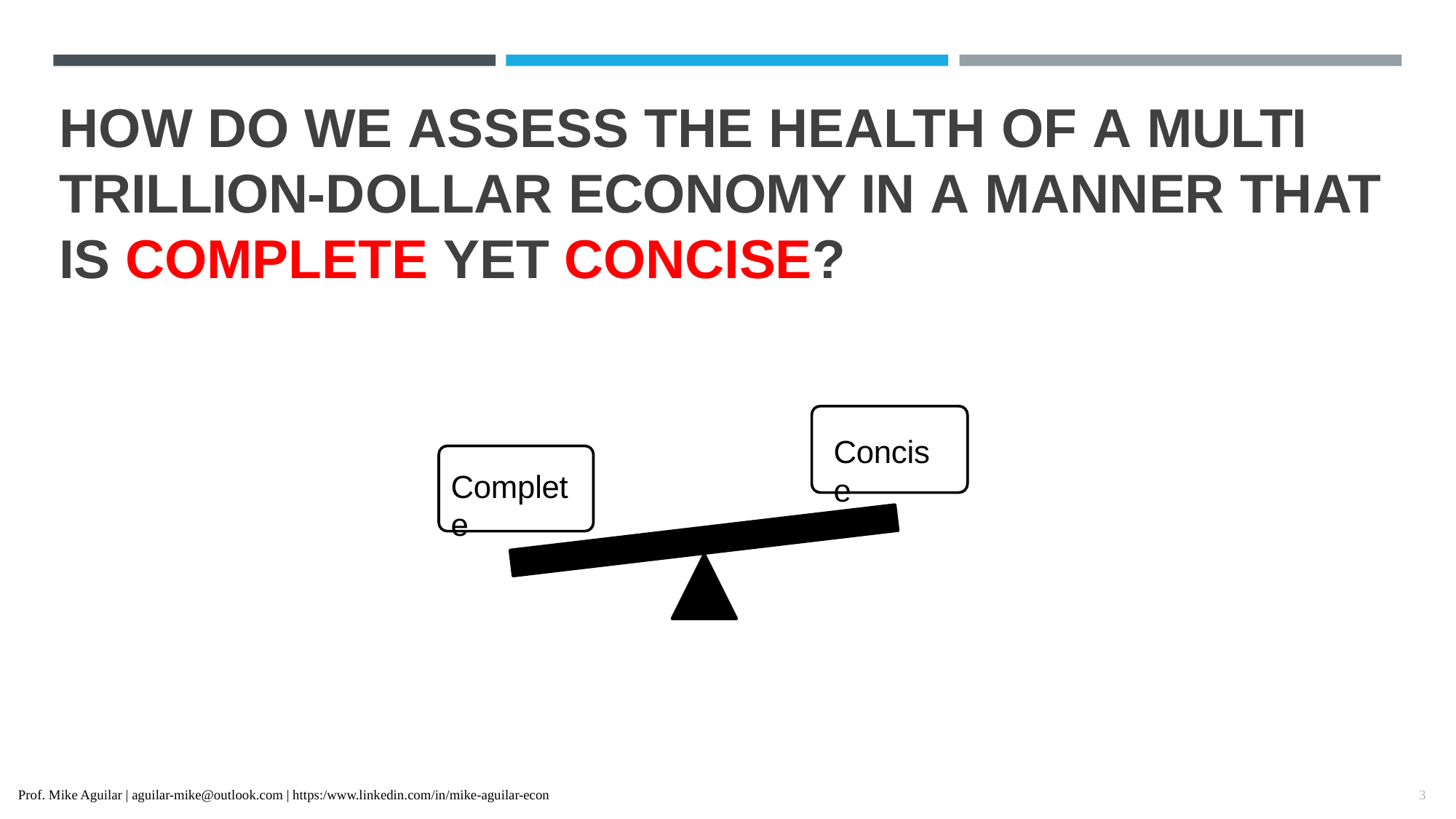

# HOW DO WE ASSESS THE HEALTH OF A MULTI TRILLION-DOLLAR ECONOMY IN A MANNER THAT IS COMPLETE YET CONCISE?

Concise

Complete

3
Prof. Mike Aguilar | aguilar-mike@outlook.com | https:/www.linkedin.com/in/mike-aguilar-econ